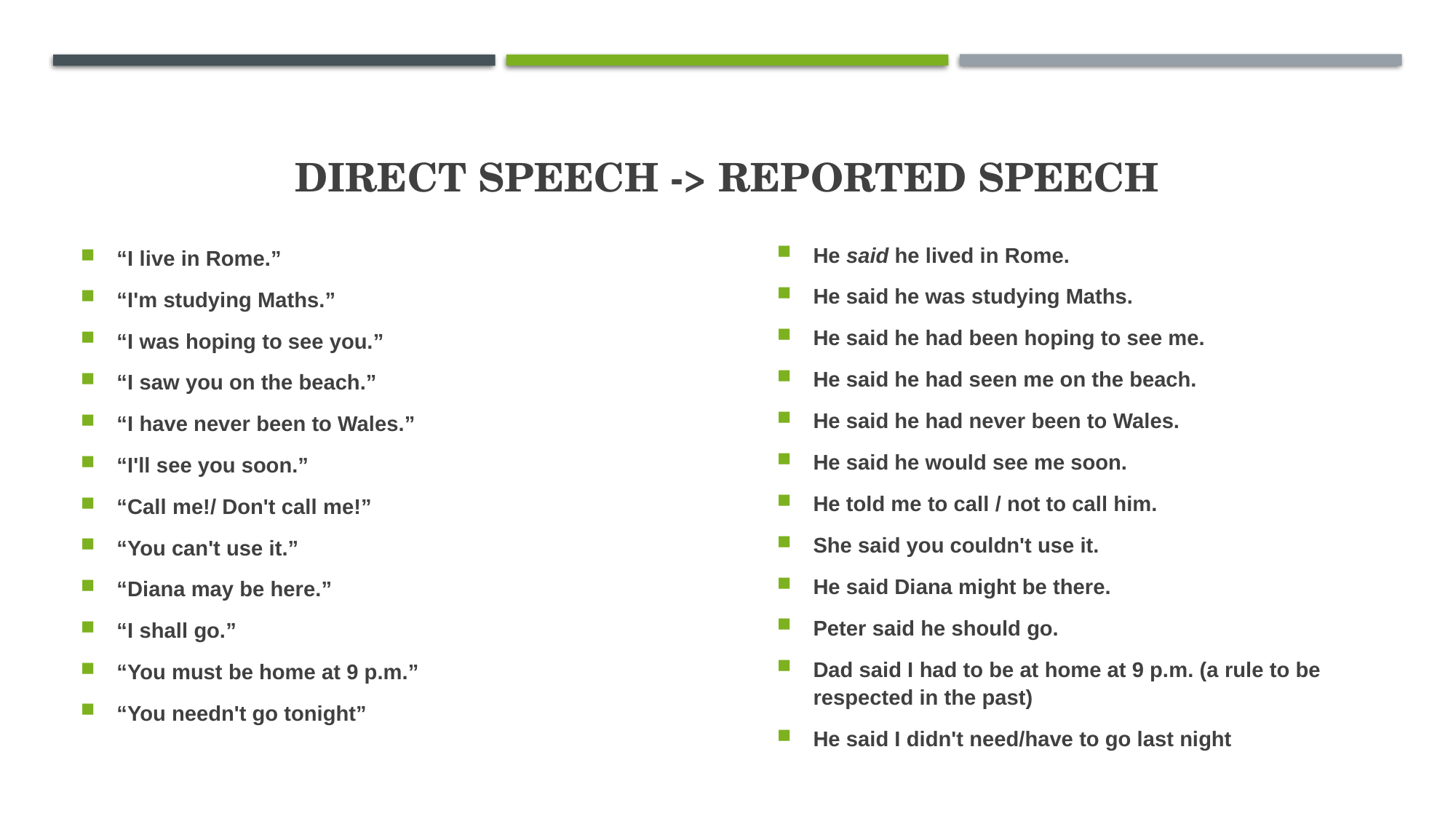

# DIRECT SPEECH -> REPORTED SPEECH
He said he lived in Rome.
He said he was studying Maths.
He said he had been hoping to see me.
He said he had seen me on the beach.
He said he had never been to Wales.
He said he would see me soon.
He told me to call / not to call him.
She said you couldn't use it.
He said Diana might be there.
Peter said he should go.
Dad said I had to be at home at 9 p.m. (a rule to be respected in the past)
He said I didn't need/have to go last night

“I live in Rome.”
“I'm studying Maths.”
“I was hoping to see you.”
“I saw you on the beach.”
“I have never been to Wales.”
“I'll see you soon.”
“Call me!/ Don't call me!”
“You can't use it.”
“Diana may be here.”
“I shall go.”
“You must be home at 9 p.m.”
“You needn't go tonight”